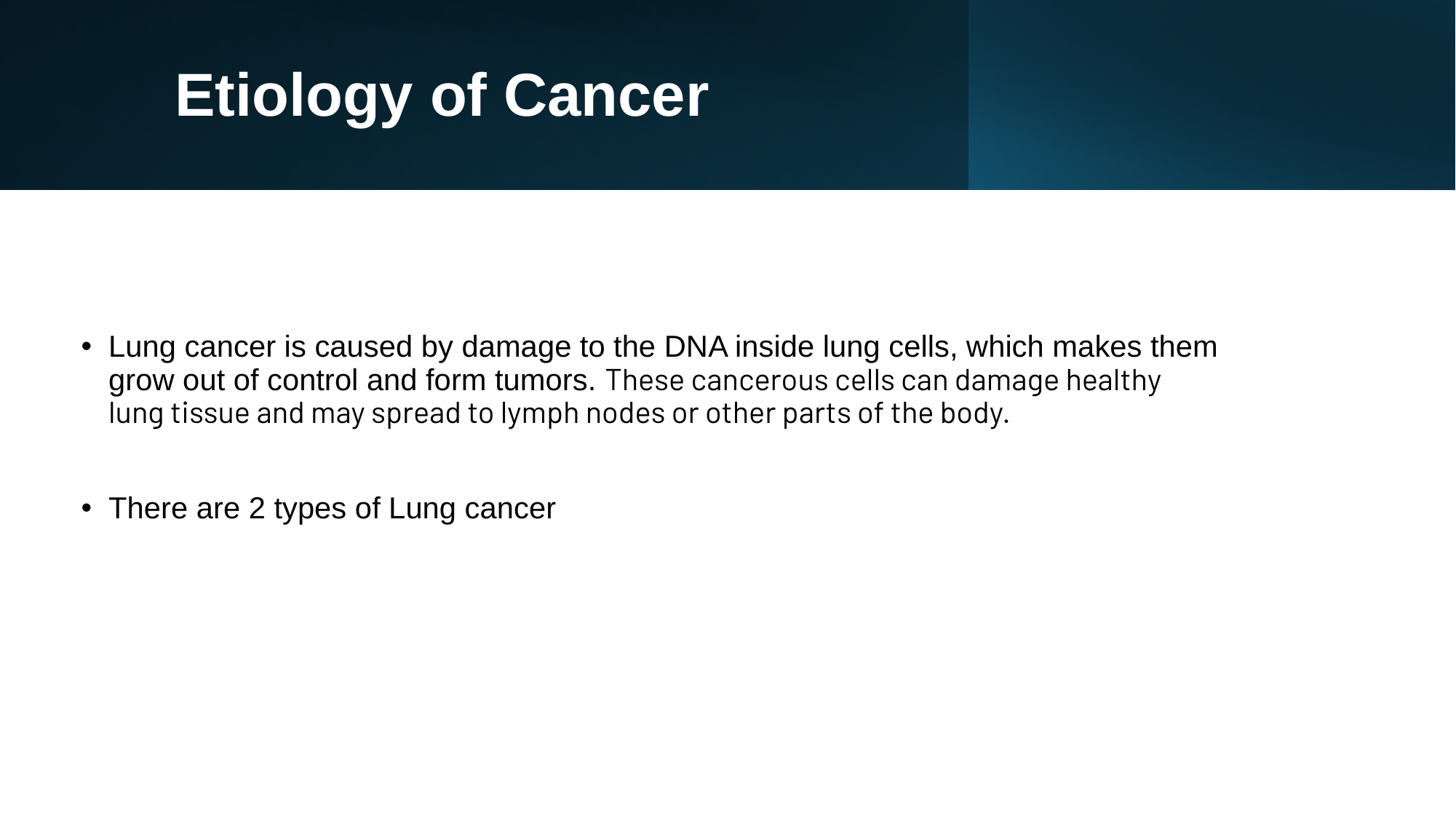

# Etiology of Cancer
Lung cancer is caused by damage to the DNA inside lung cells, which makes them grow out of control and form tumors. These cancerous cells can damage healthy lung tissue and may spread to lymph nodes or other parts of the body.

There are 2 types of Lung cancer